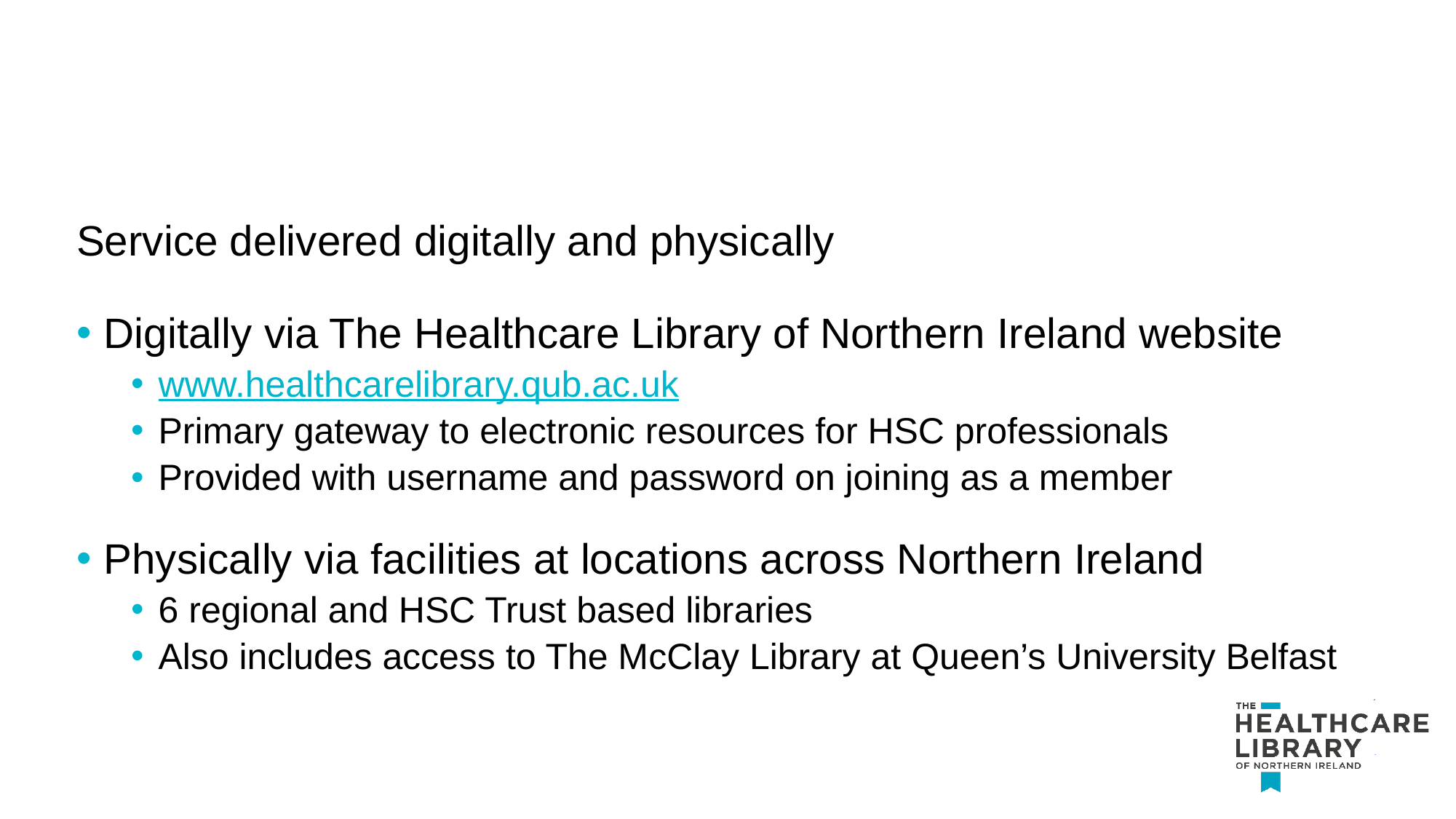

Service delivered digitally and physically

Digitally via The Healthcare Library of Northern Ireland website
www.healthcarelibrary.qub.ac.uk
Primary gateway to electronic resources for HSC professionals
Provided with username and password on joining as a member

Physically via facilities at locations across Northern Ireland
6 regional and HSC Trust based libraries
Also includes access to The McClay Library at Queen’s University Belfast